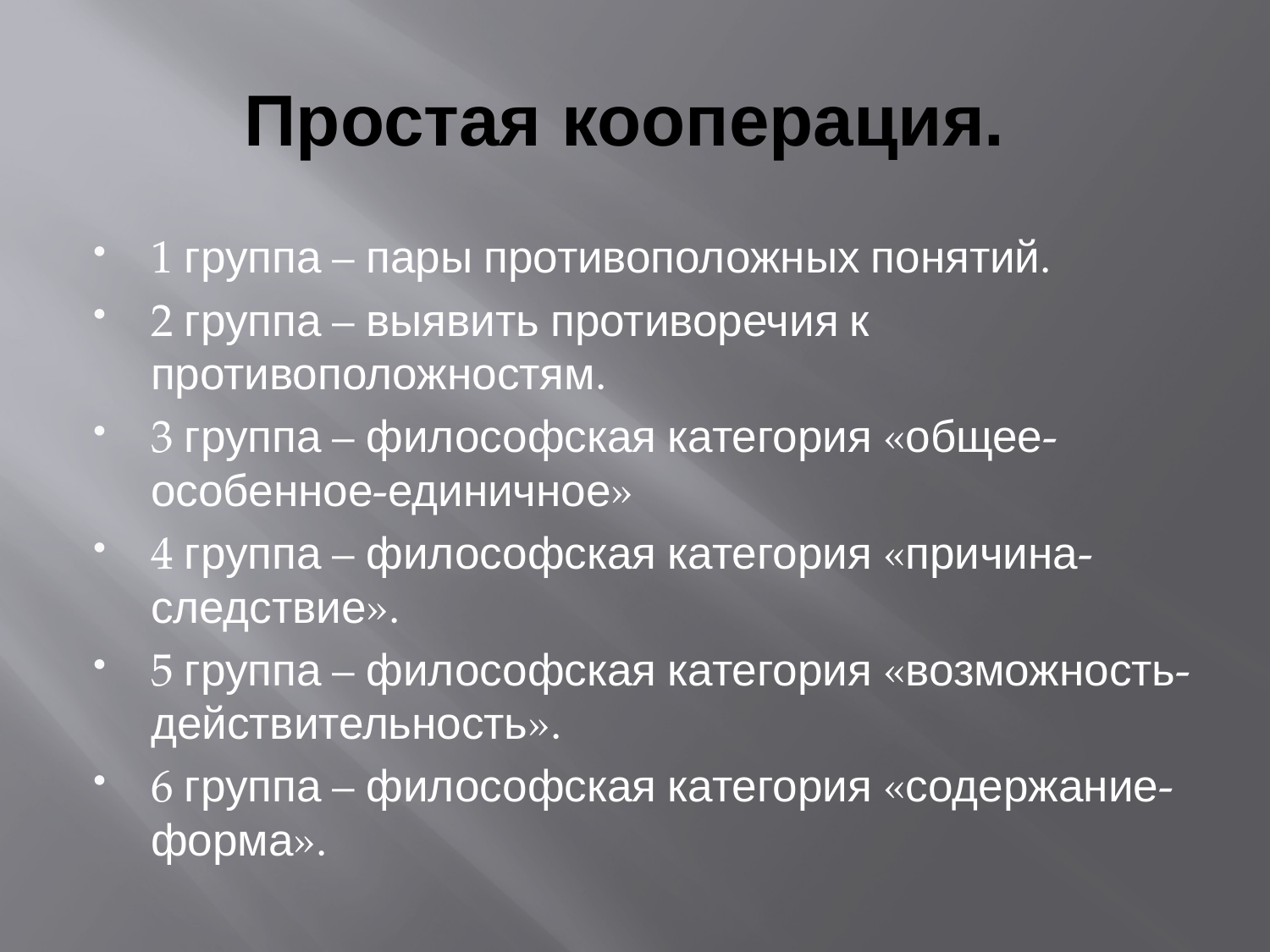

# Простая кооперация.
1 группа – пары противоположных понятий.
2 группа – выявить противоречия к противоположностям.
3 группа – философская категория «общее-особенное-единичное»
4 группа – философская категория «причина-следствие».
5 группа – философская категория «возможность-действительность».
6 группа – философская категория «содержание-форма».